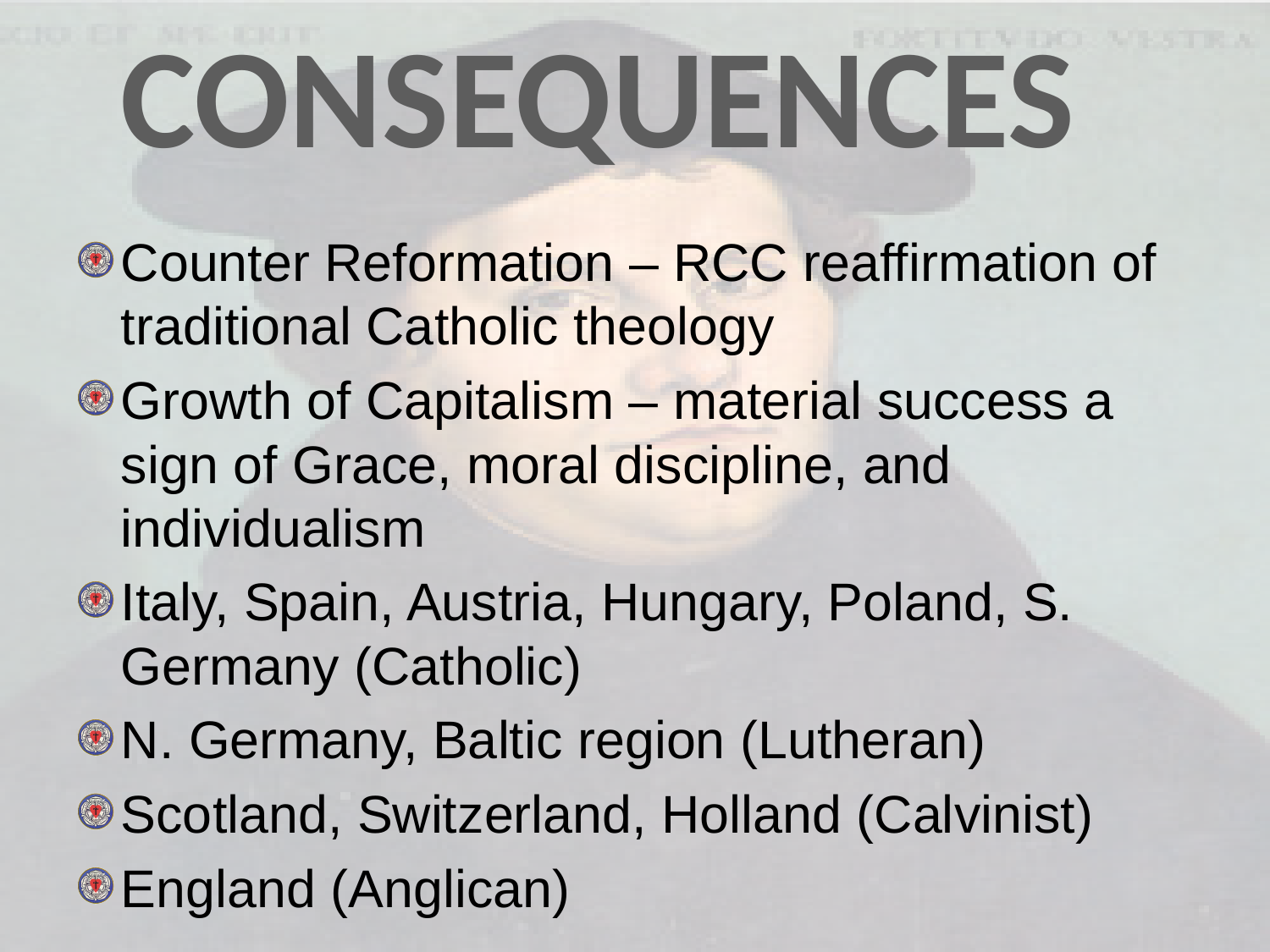

CONSEQUENCES
Counter Reformation – RCC reaffirmation of traditional Catholic theology
Growth of Capitalism – material success a sign of Grace, moral discipline, and individualism
Italy, Spain, Austria, Hungary, Poland, S. Germany (Catholic)
N. Germany, Baltic region (Lutheran)
Scotland, Switzerland, Holland (Calvinist)
England (Anglican)